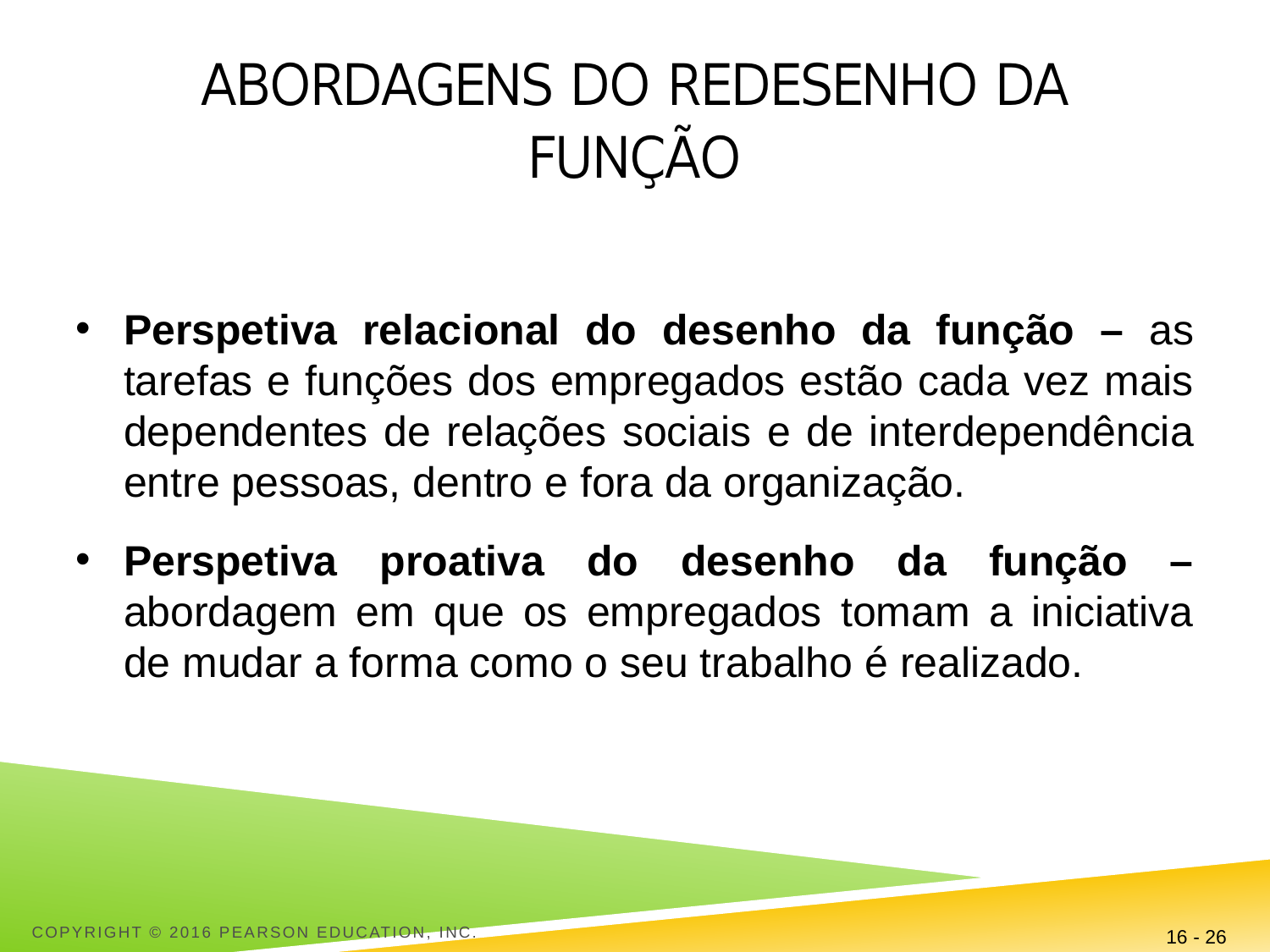

# Abordagens do redesenho da função
Perspetiva relacional do desenho da função – as tarefas e funções dos empregados estão cada vez mais dependentes de relações sociais e de interdependência entre pessoas, dentro e fora da organização.

Perspetiva proativa do desenho da função – abordagem em que os empregados tomam a iniciativa de mudar a forma como o seu trabalho é realizado.
Copyright © 2016 Pearson Education, Inc.
16 - 26